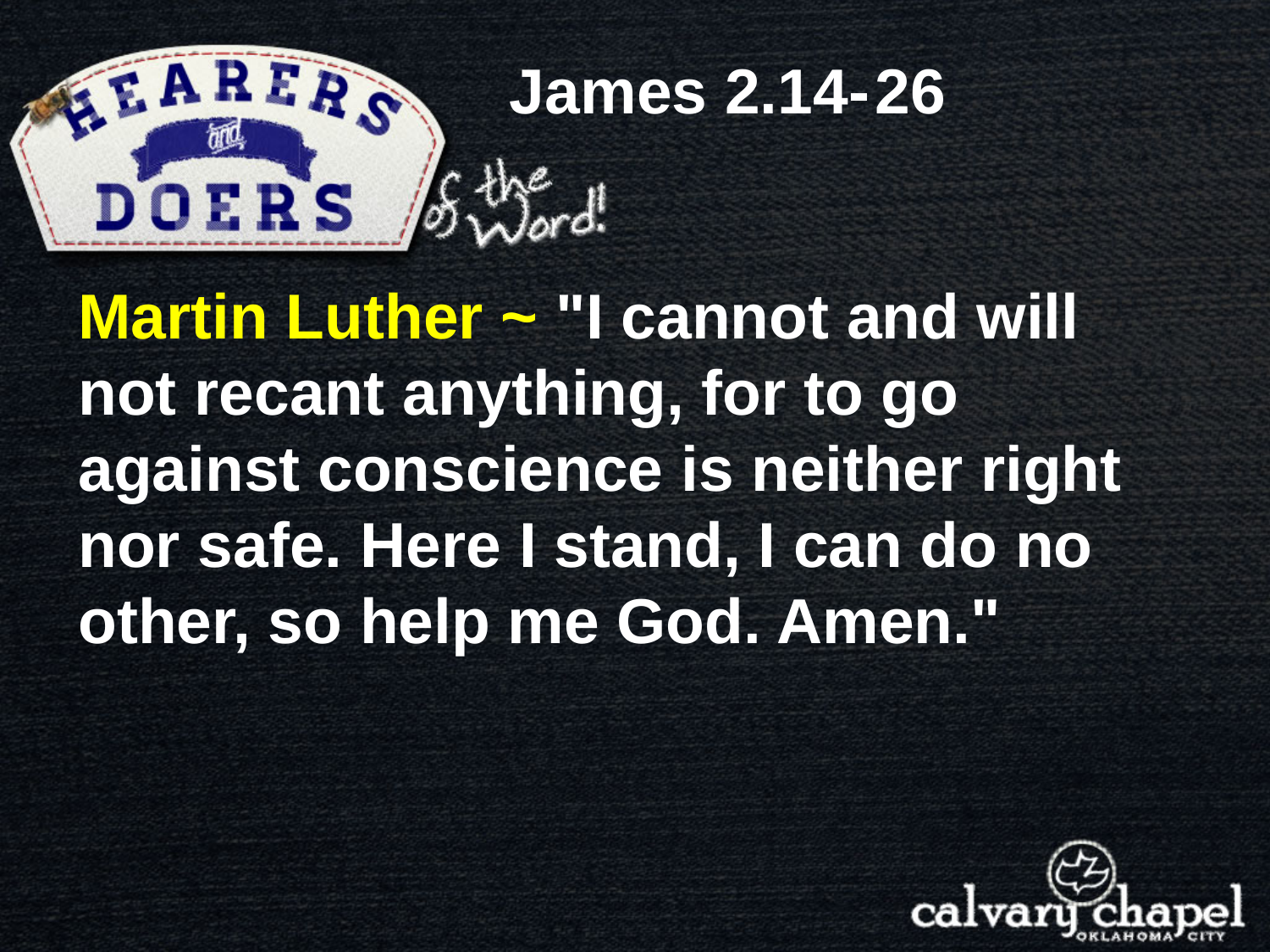

James 2.14- 26
Martin Luther ~ "I cannot and will not recant anything, for to go against conscience is neither right nor safe. Here I stand, I can do no other, so help me God. Amen."